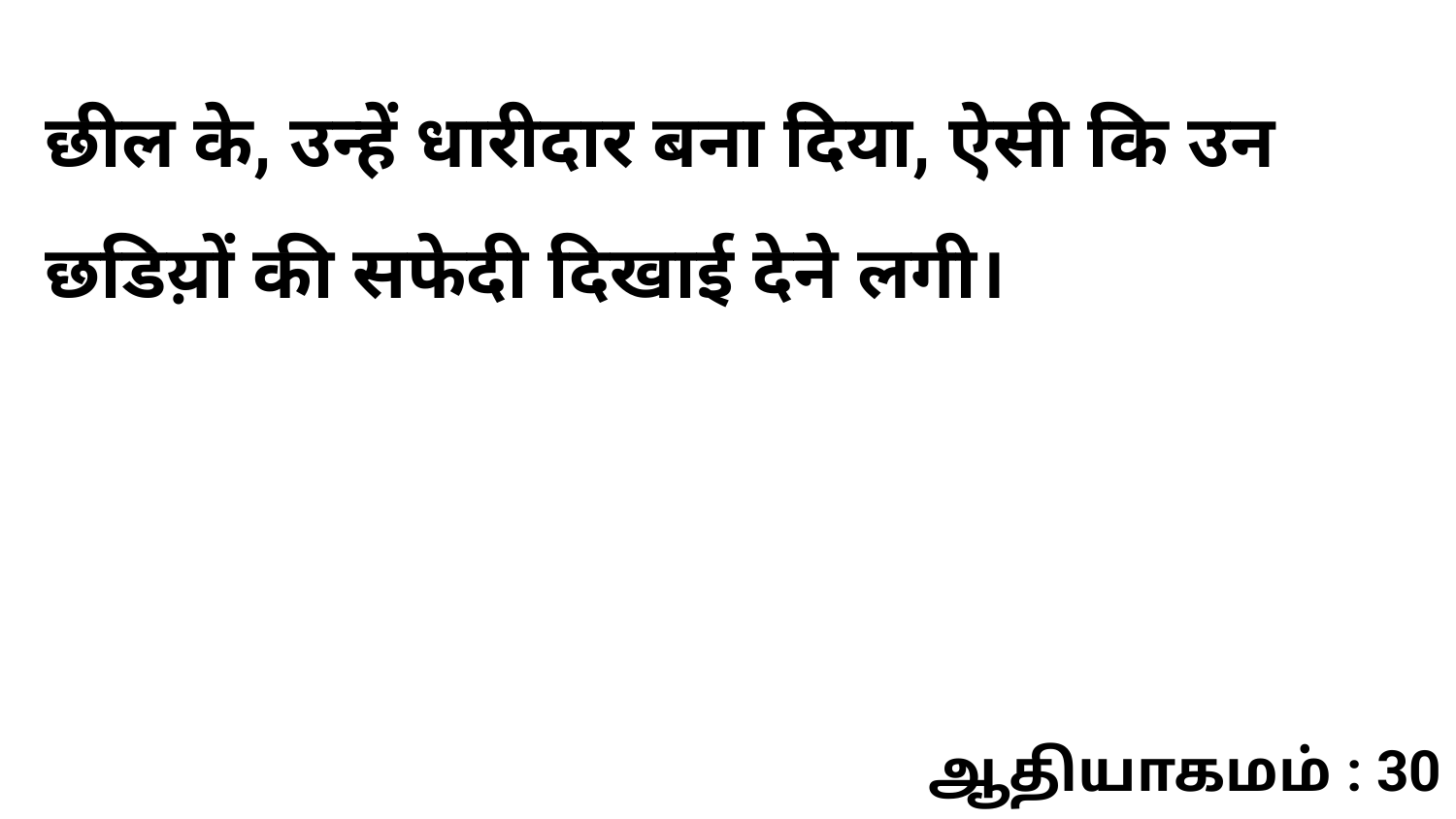

छील के, उन्हें धारीदार बना दिया, ऐसी कि उन छडिय़ों की सफेदी दिखाई देने लगी।
ஆதியாகமம் : 30